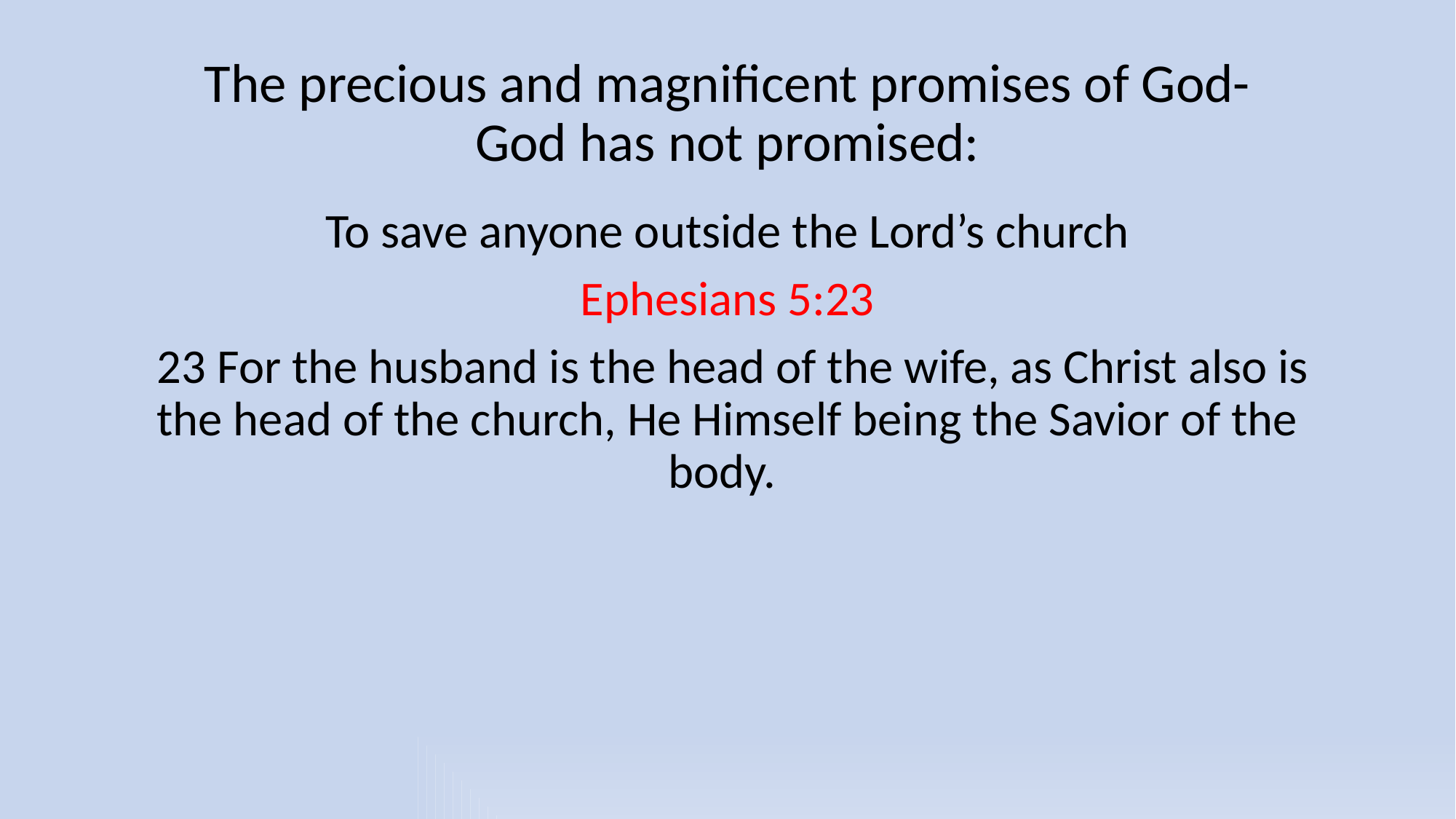

# The precious and magnificent promises of God- God has not promised:
To save anyone outside the Lord’s church
Ephesians 5:23
 23 For the husband is the head of the wife, as Christ also is the head of the church, He Himself being the Savior of the body.